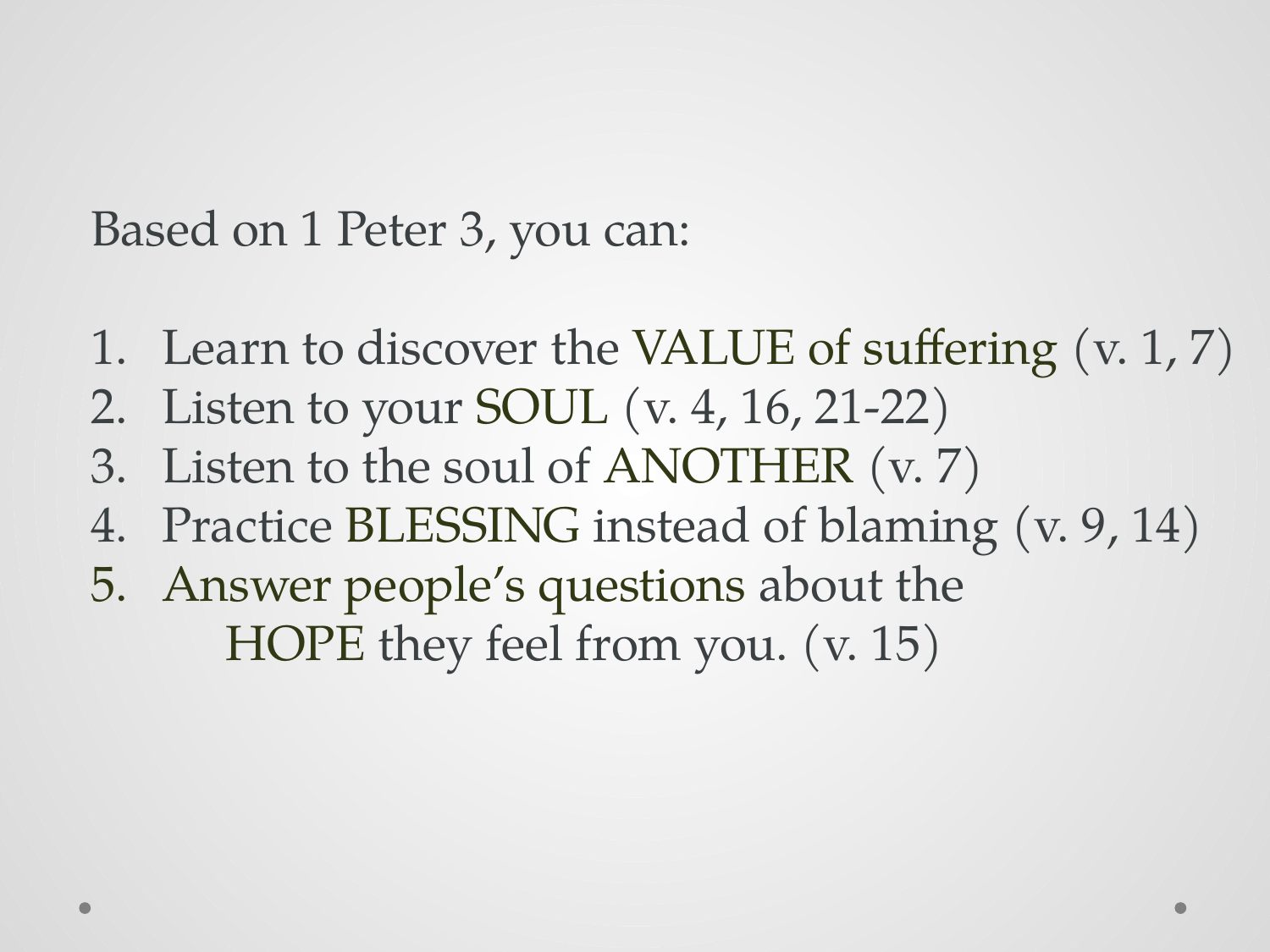

Based on 1 Peter 3, you can:

Learn to discover the VALUE of suffering (v. 1, 7)
Listen to your SOUL (v. 4, 16, 21-22)
Listen to the soul of ANOTHER (v. 7)
Practice BLESSING instead of blaming (v. 9, 14)
Answer people’s questions about the
           HOPE they feel from you. (v. 15)